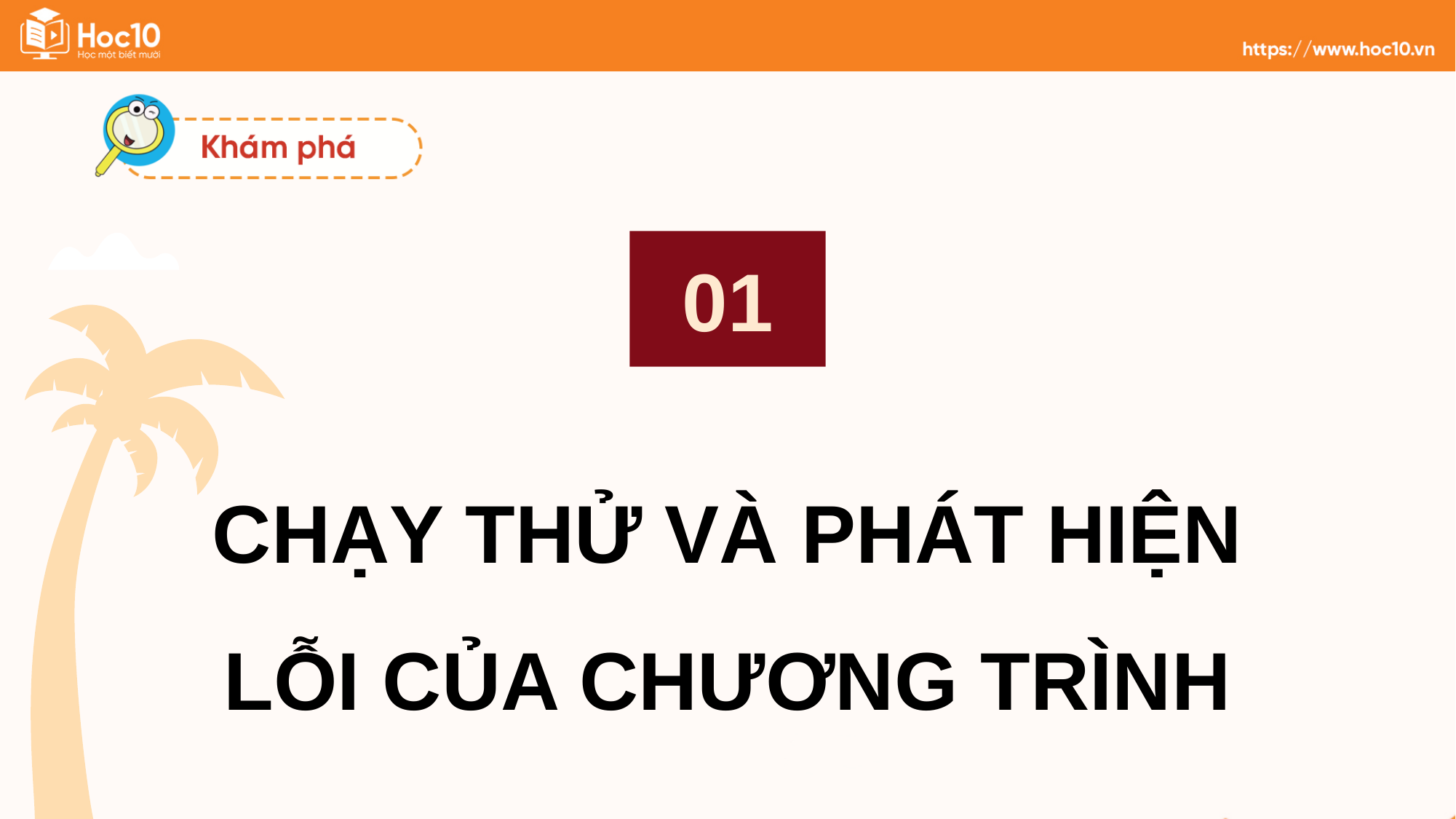

01
CHẠY THỬ VÀ PHÁT HIỆN LỖI CỦA CHƯƠNG TRÌNH